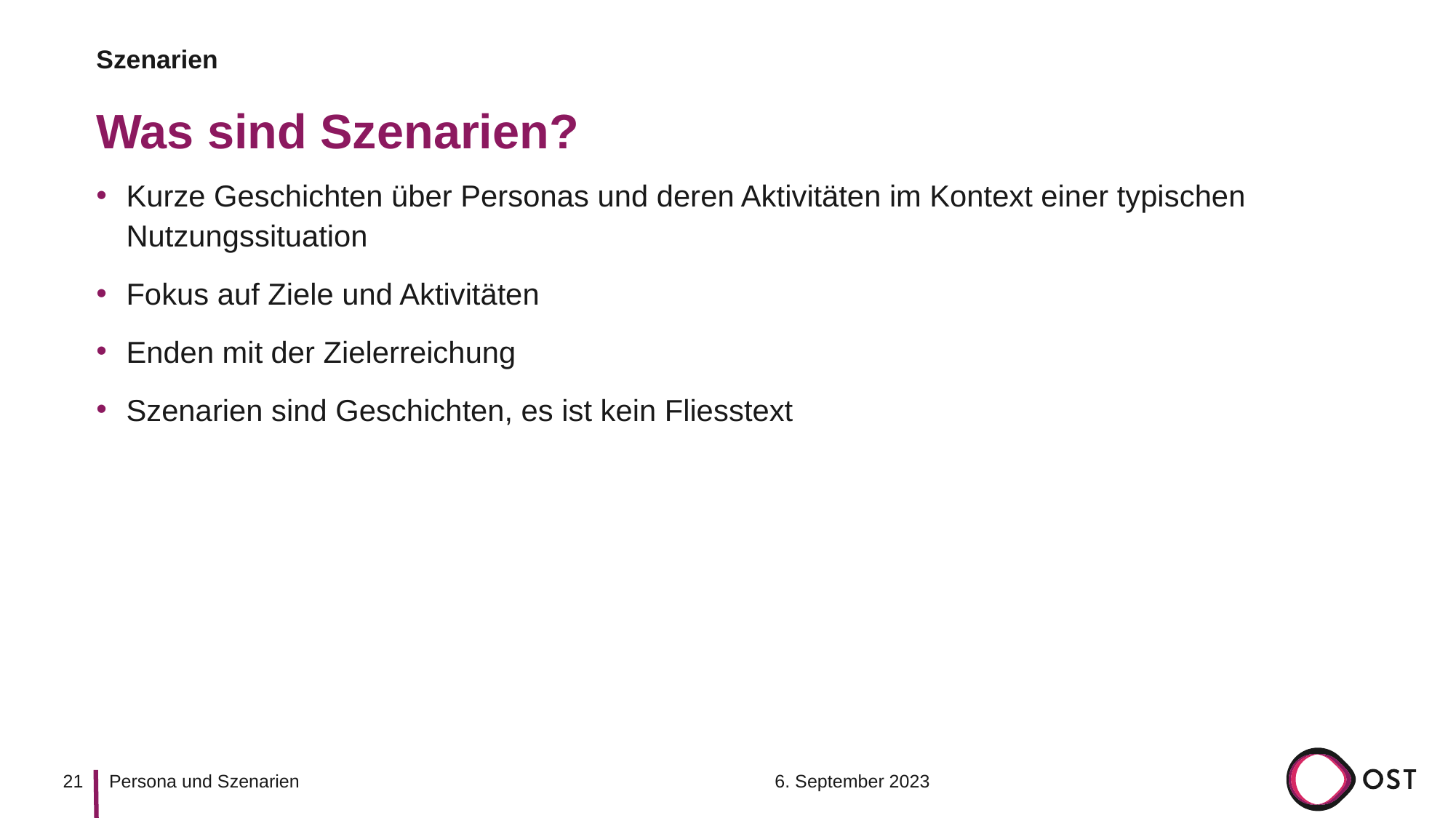

Szenarien
# Was sind Szenarien?
Kurze Geschichten über Personas und deren Aktivitäten im Kontext einer typischen Nutzungssituation
Fokus auf Ziele und Aktivitäten
Enden mit der Zielerreichung
Szenarien sind Geschichten, es ist kein Fliesstext
21
6. September 2023
Persona und Szenarien